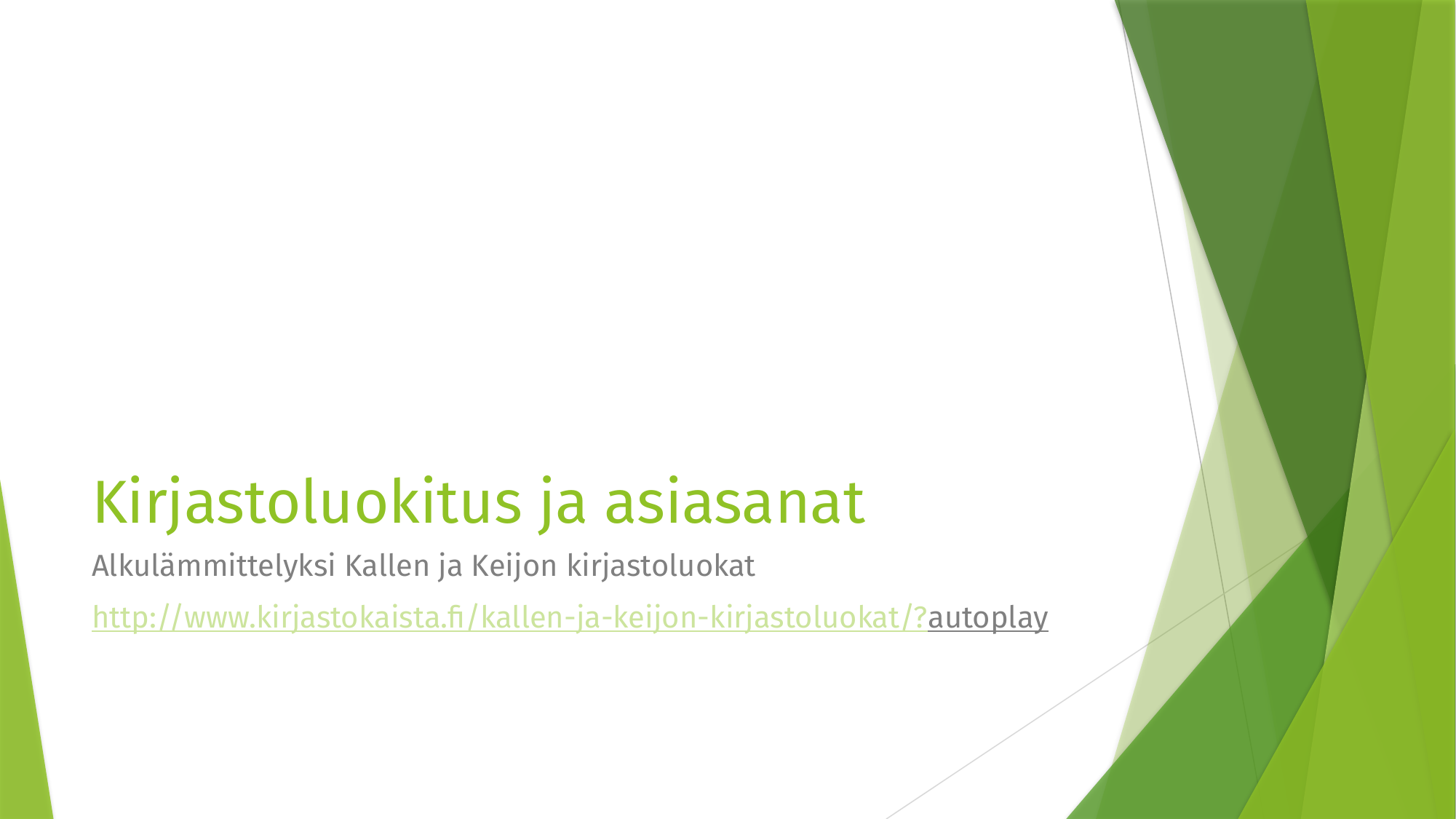

# Kirjastoluokitus ja asiasanat
Alkulämmittelyksi Kallen ja Keijon kirjastoluokat
http://www.kirjastokaista.fi/kallen-ja-keijon-kirjastoluokat/?autoplay